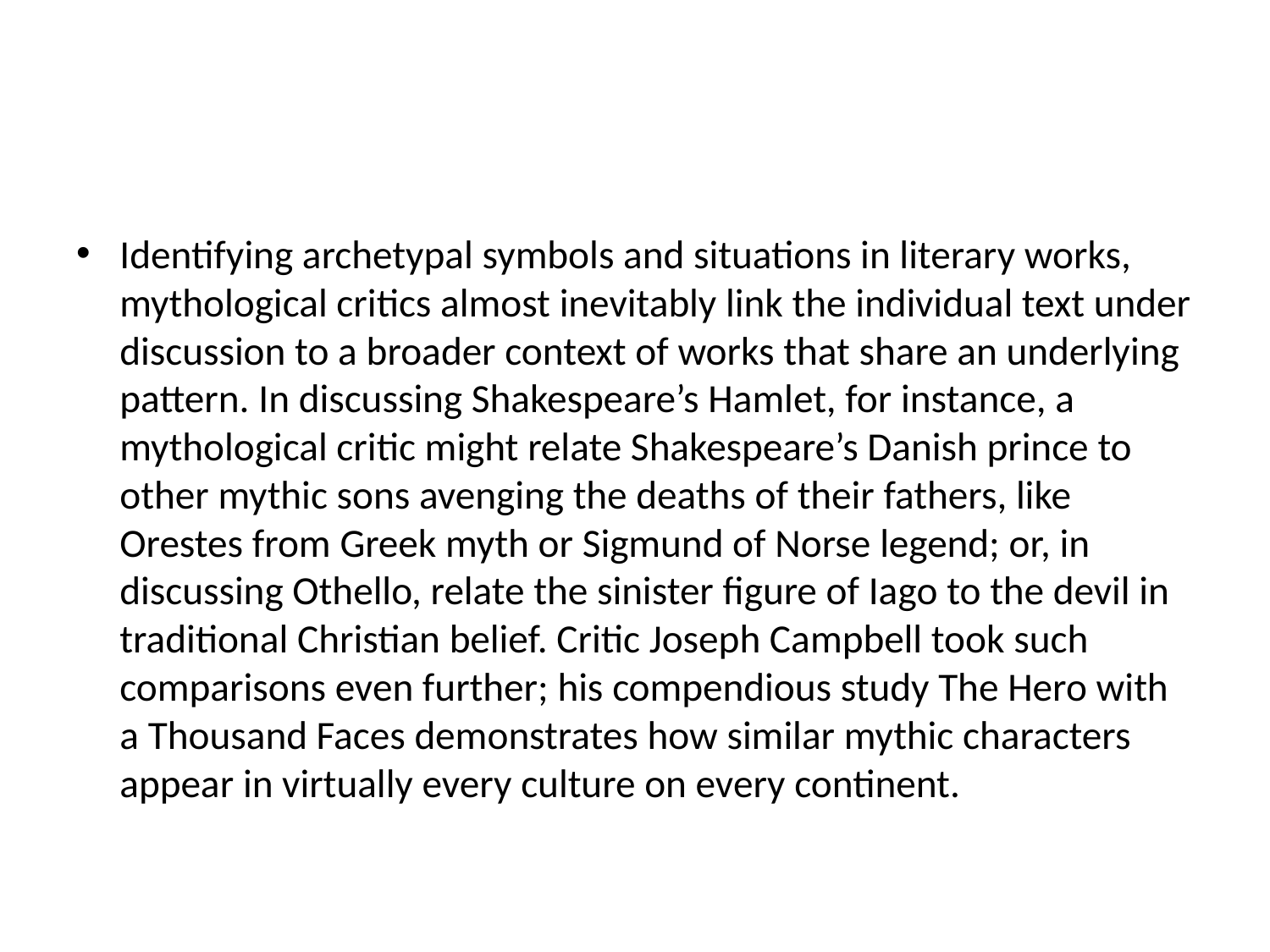

#
Identifying archetypal symbols and situations in literary works, mythological critics almost inevitably link the individual text under discussion to a broader context of works that share an underlying pattern. In discussing Shakespeare’s Hamlet, for instance, a mythological critic might relate Shakespeare’s Danish prince to other mythic sons avenging the deaths of their fathers, like Orestes from Greek myth or Sigmund of Norse legend; or, in discussing Othello, relate the sinister figure of Iago to the devil in traditional Christian belief. Critic Joseph Campbell took such comparisons even further; his compendious study The Hero with a Thousand Faces demonstrates how similar mythic characters appear in virtually every culture on every continent.